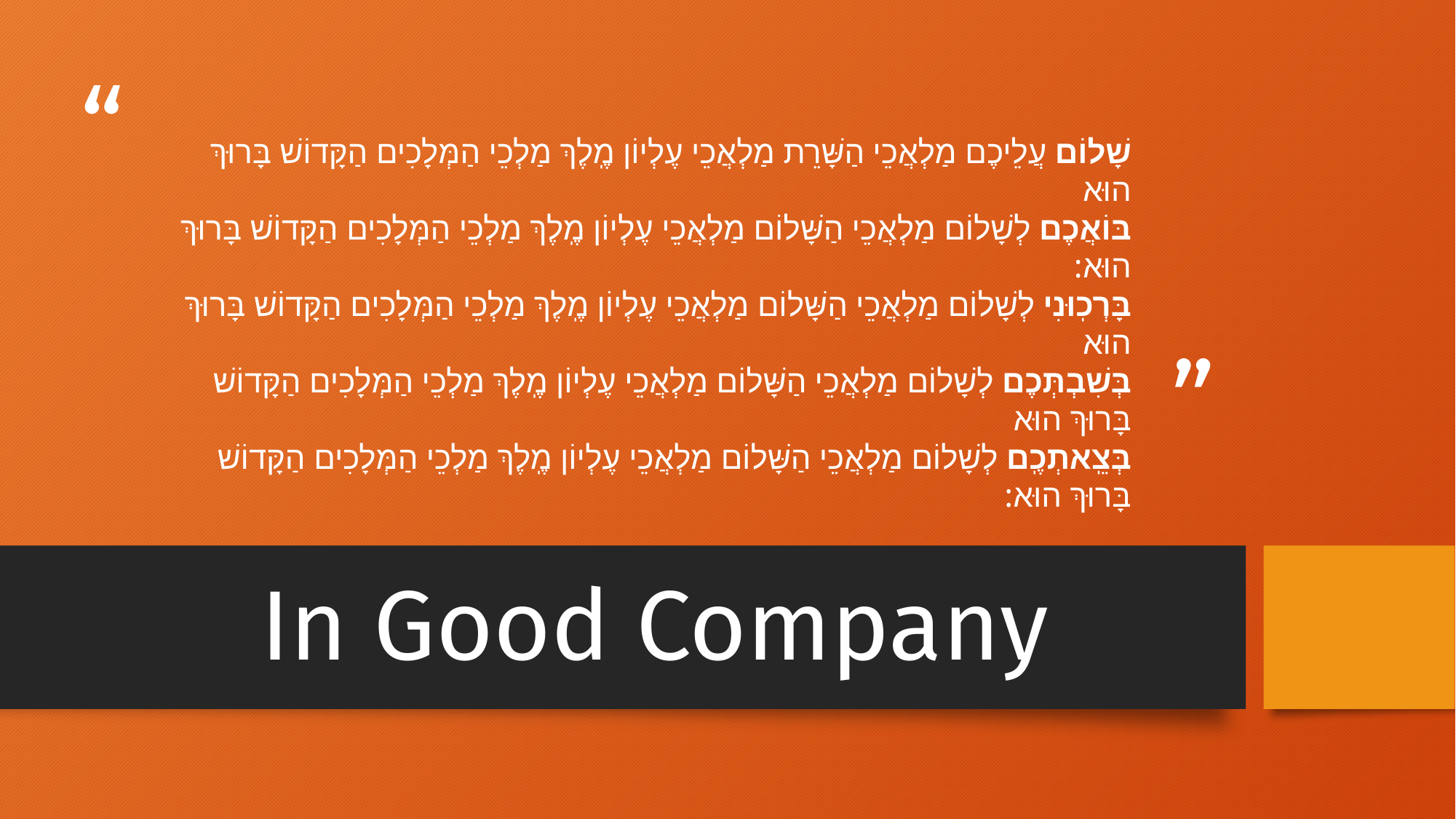

שָׁלוֹם עֲלֵיכֶם מַלְאֲכֵי הַשָּׁרֵת מַלְאֲכֵי עֶלְיוֹן מֶֽלֶךְ מַלְכֵי הַמְּלָכִים הַקָּדוֹשׁ בָּרוּךְ הוּא
בּוֹאֲכֶם לְשָׁלוֹם מַלְאֲכֵי הַשָּׁלוֹם מַלְאֲכֵי עֶלְיוֹן מֶֽלֶךְ מַלְכֵי הַמְּלָכִים הַקָּדוֹשׁ בָּרוּךְ הוּא:
בָּרְכֽוּנִי לְשָׁלוֹם מַלְאֲכֵי הַשָּׁלוֹם מַלְאֲכֵי עֶלְיוֹן מֶֽלֶךְ מַלְכֵי הַמְּלָכִים הַקָּדוֹשׁ בָּרוּךְ הוּא
בְּשִׁבְתְּכֶם לְשָׁלוֹם מַלְאֲכֵי הַשָּׁלוֹם מַלְאֲכֵי עֶלְיוֹן מֶֽלֶךְ מַלְכֵי הַמְּלָכִים הַקָּדוֹשׁ בָּרוּךְ הוּא
בְּצֵֽאתְכֶֽם לְשָׁלוֹם מַלְאֲכֵי הַשָּׁלוֹם מַלְאֲכֵי עֶלְיוֹן מֶֽלֶךְ מַלְכֵי הַמְּלָכִים הַקָּדוֹשׁ בָּרוּךְ הוּא:
In Good Company